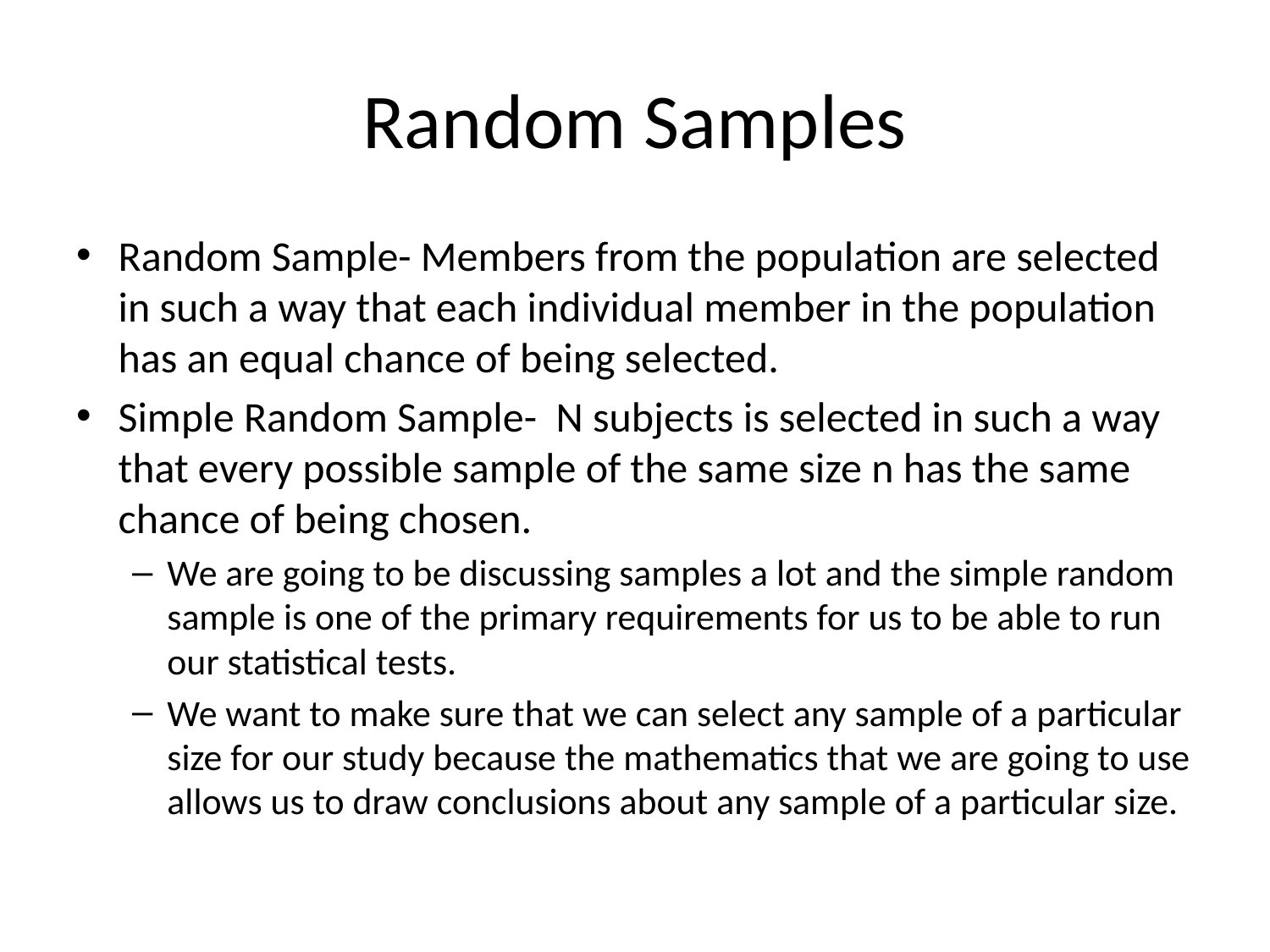

# Random Samples
Random Sample- Members from the population are selected in such a way that each individual member in the population has an equal chance of being selected.
Simple Random Sample-  N subjects is selected in such a way that every possible sample of the same size n has the same chance of being chosen.
We are going to be discussing samples a lot and the simple random sample is one of the primary requirements for us to be able to run our statistical tests.
We want to make sure that we can select any sample of a particular size for our study because the mathematics that we are going to use allows us to draw conclusions about any sample of a particular size.